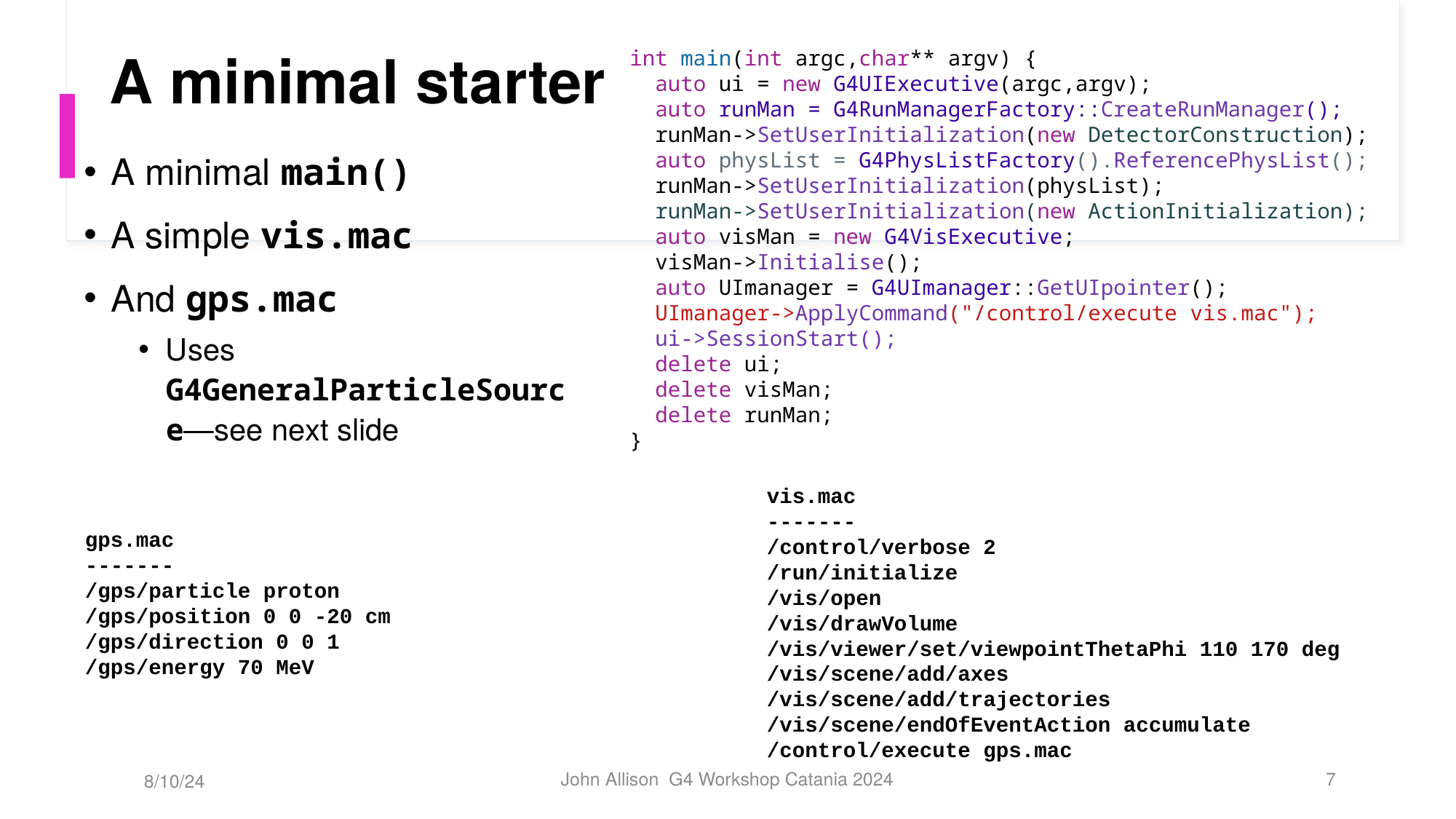

# A minimal starter
int main(int argc,char** argv) {
  auto ui = new G4UIExecutive(argc,argv);
  auto runMan = G4RunManagerFactory::CreateRunManager();
  runMan->SetUserInitialization(new DetectorConstruction);
  auto physList = G4PhysListFactory().ReferencePhysList();
  runMan->SetUserInitialization(physList);
  runMan->SetUserInitialization(new ActionInitialization);
  auto visMan = new G4VisExecutive;
  visMan->Initialise();
  auto UImanager = G4UImanager::GetUIpointer();
  UImanager->ApplyCommand("/control/execute vis.mac");
  ui->SessionStart();
  delete ui;
  delete visMan;
  delete runMan;
}
A minimal main()
A simple vis.mac
And gps.mac
Uses G4GeneralParticleSource—see next slide
vis.mac
-------
/control/verbose 2
/run/initialize
/vis/open
/vis/drawVolume
/vis/viewer/set/viewpointThetaPhi 110 170 deg
/vis/scene/add/axes
/vis/scene/add/trajectories
/vis/scene/endOfEventAction accumulate
/control/execute gps.mac
gps.mac
-------
/gps/particle proton
/gps/position 0 0 -20 cm
/gps/direction 0 0 1
/gps/energy 70 MeV
8/10/24
John Allison  G4 Workshop Catania 2024
7